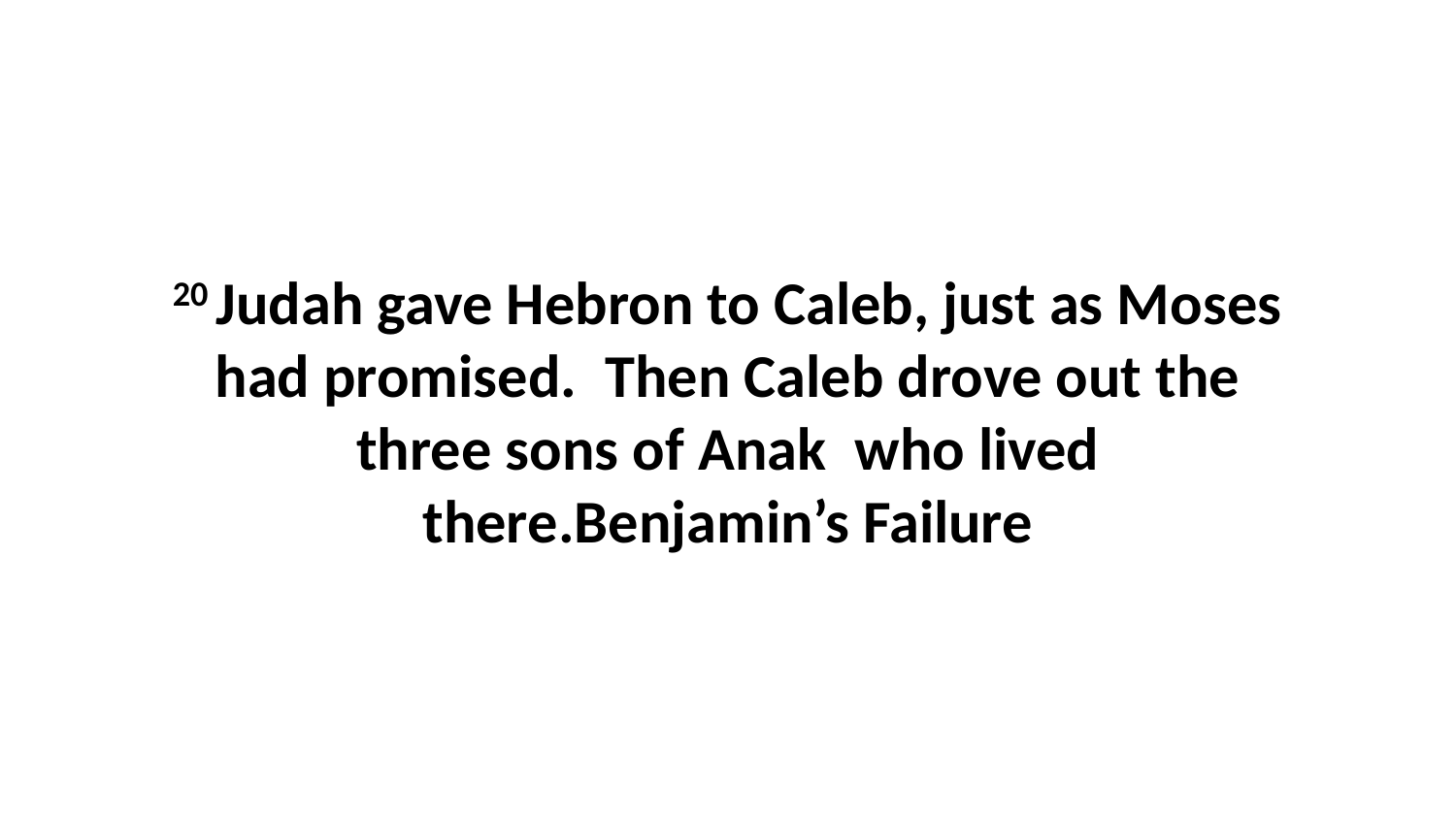

20 Judah gave Hebron to Caleb, just as Moses had promised.  Then Caleb drove out the three sons of Anak  who lived there.Benjamin’s Failure